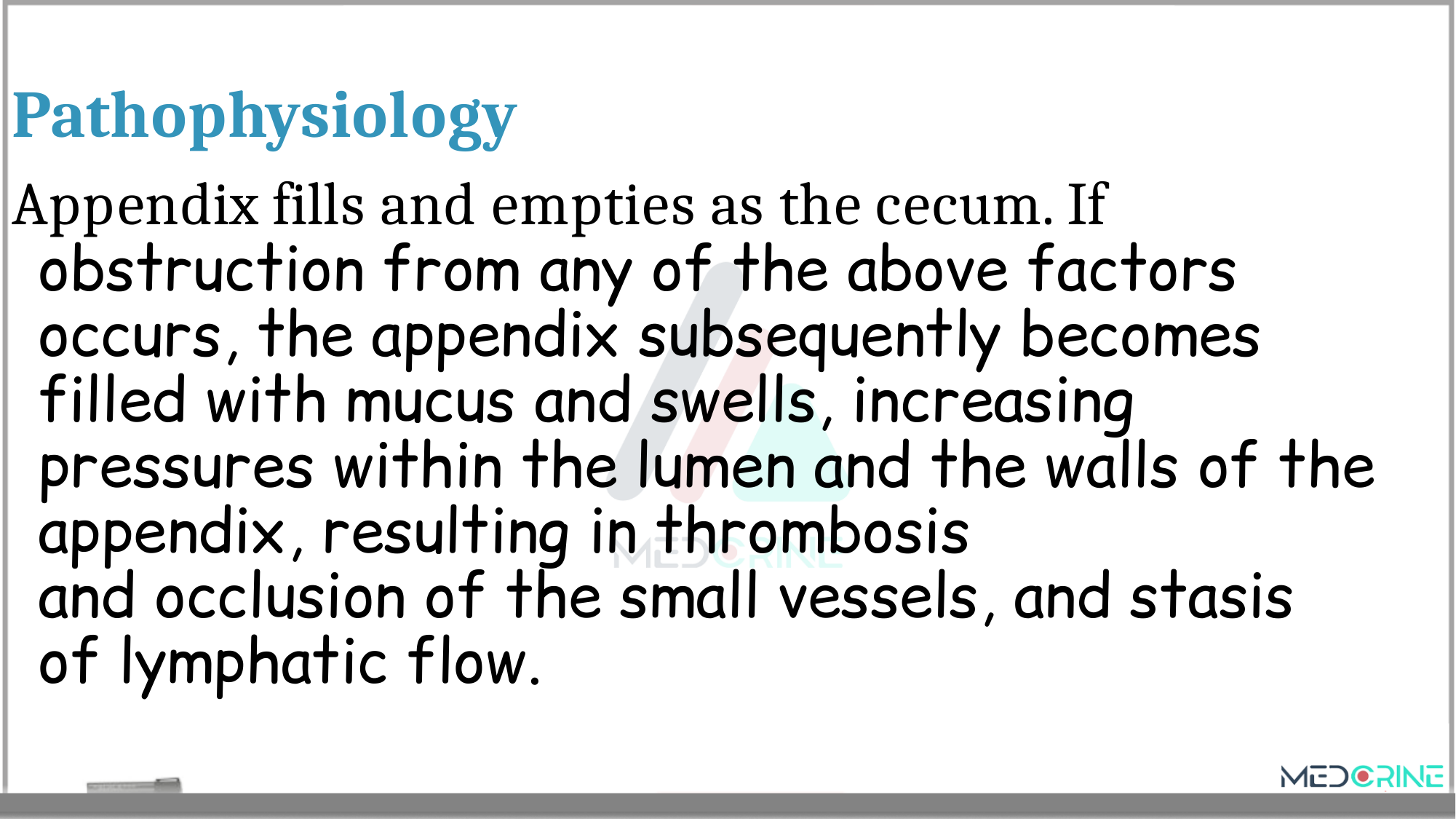

Pathophysiology
Appendix fills and empties as the cecum. If obstruction from any of the above factors occurs, the appendix subsequently becomes filled with mucus and swells, increasing pressures within the lumen and the walls of the appendix, resulting in thrombosis and occlusion of the small vessels, and stasis of lymphatic flow.